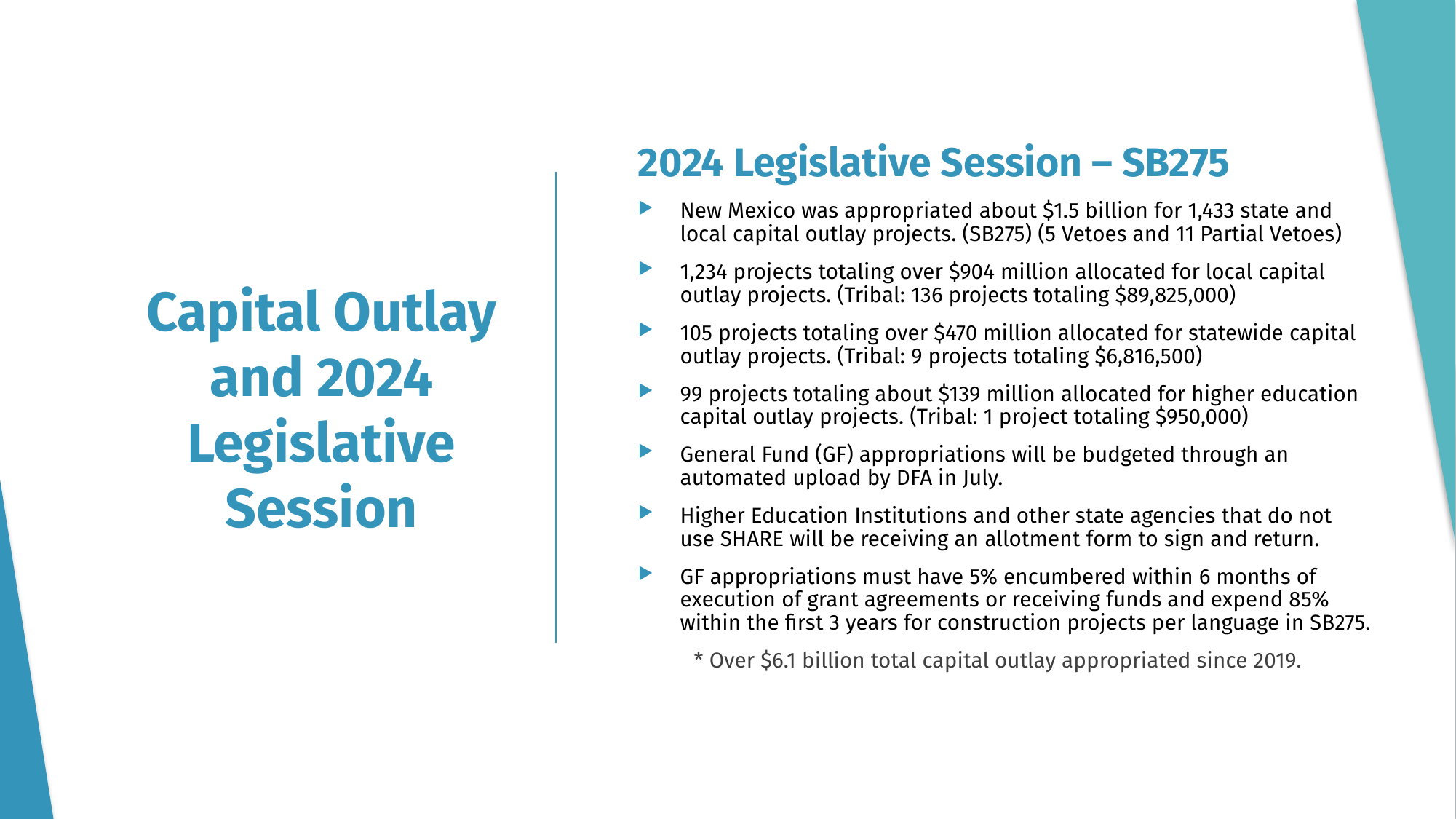

2024 Legislative Session – SB275
New Mexico was appropriated about $1.5 billion for 1,433 state and local capital outlay projects. (SB275) (5 Vetoes and 11 Partial Vetoes)
1,234 projects totaling over $904 million allocated for local capital outlay projects. (Tribal: 136 projects totaling $89,825,000)
105 projects totaling over $470 million allocated for statewide capital outlay projects. (Tribal: 9 projects totaling $6,816,500)
99 projects totaling about $139 million allocated for higher education capital outlay projects. (Tribal: 1 project totaling $950,000)
General Fund (GF) appropriations will be budgeted through an automated upload by DFA in July.
Higher Education Institutions and other state agencies that do not use SHARE will be receiving an allotment form to sign and return.
GF appropriations must have 5% encumbered within 6 months of execution of grant agreements or receiving funds and expend 85% within the first 3 years for construction projects per language in SB275.
* Over $6.1 billion total capital outlay appropriated since 2019.
# Capital Outlay and 2024 Legislative Session